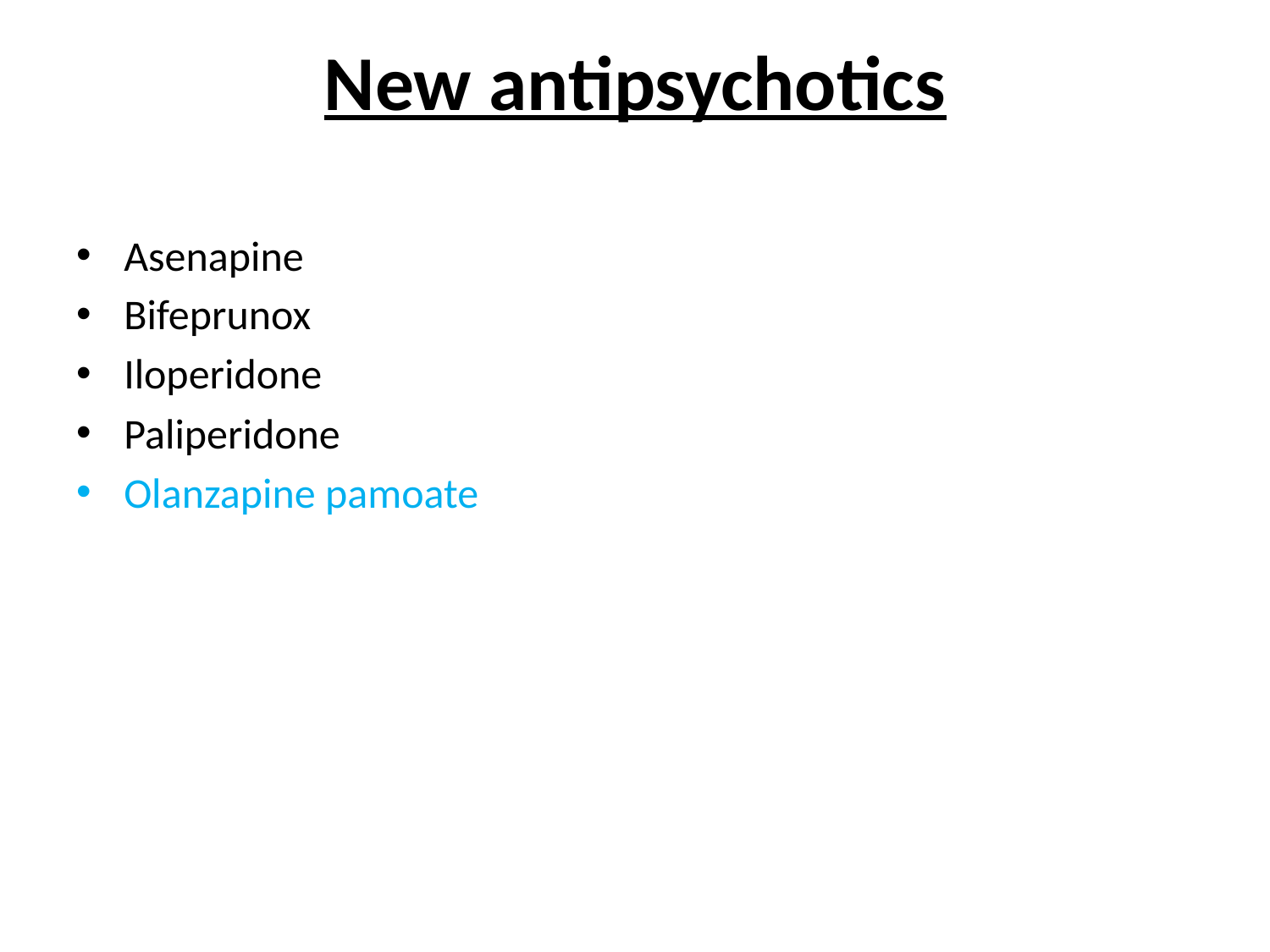

# New antipsychotics
Asenapine
Bifeprunox
Iloperidone
Paliperidone
Olanzapine pamoate